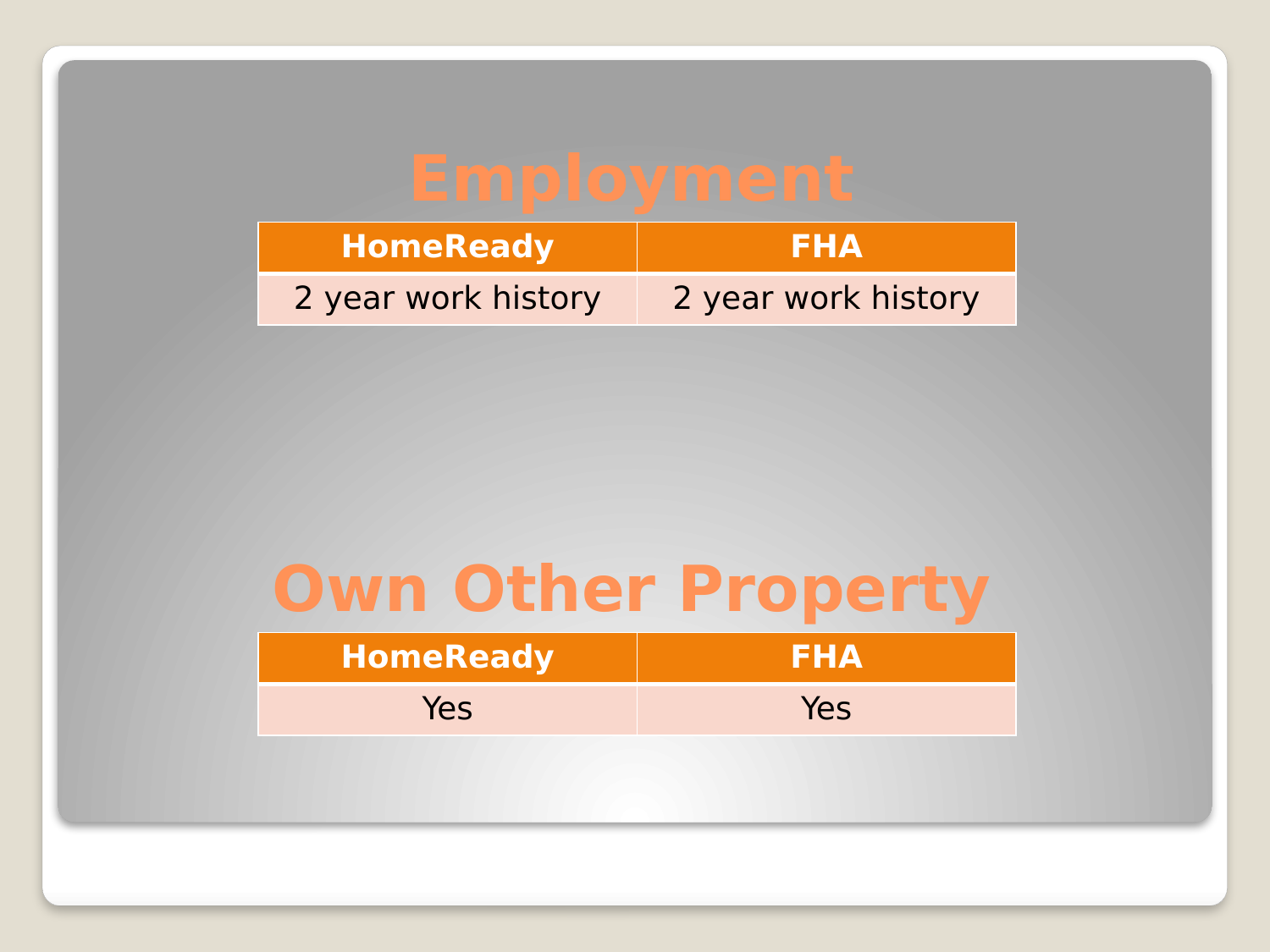

# Employment
| HomeReady | FHA |
| --- | --- |
| 2 year work history | 2 year work history |
Own Other Property
| HomeReady | FHA |
| --- | --- |
| Yes | Yes |